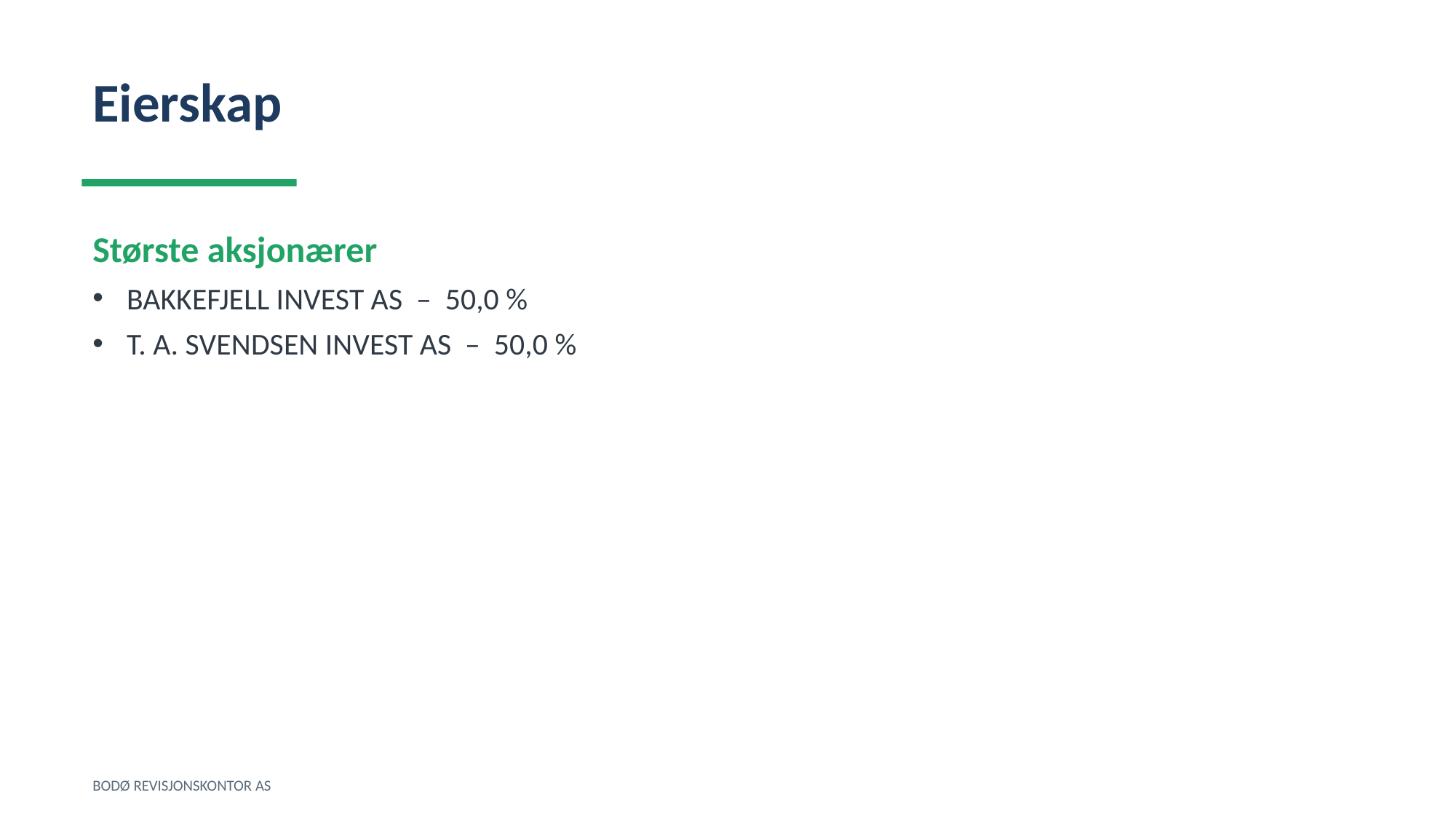

Eierskap

Største aksjonærer
BAKKEFJELL INVEST AS  –  50,0 %
T. A. SVENDSEN INVEST AS  –  50,0 %
BODØ REVISJONSKONTOR AS